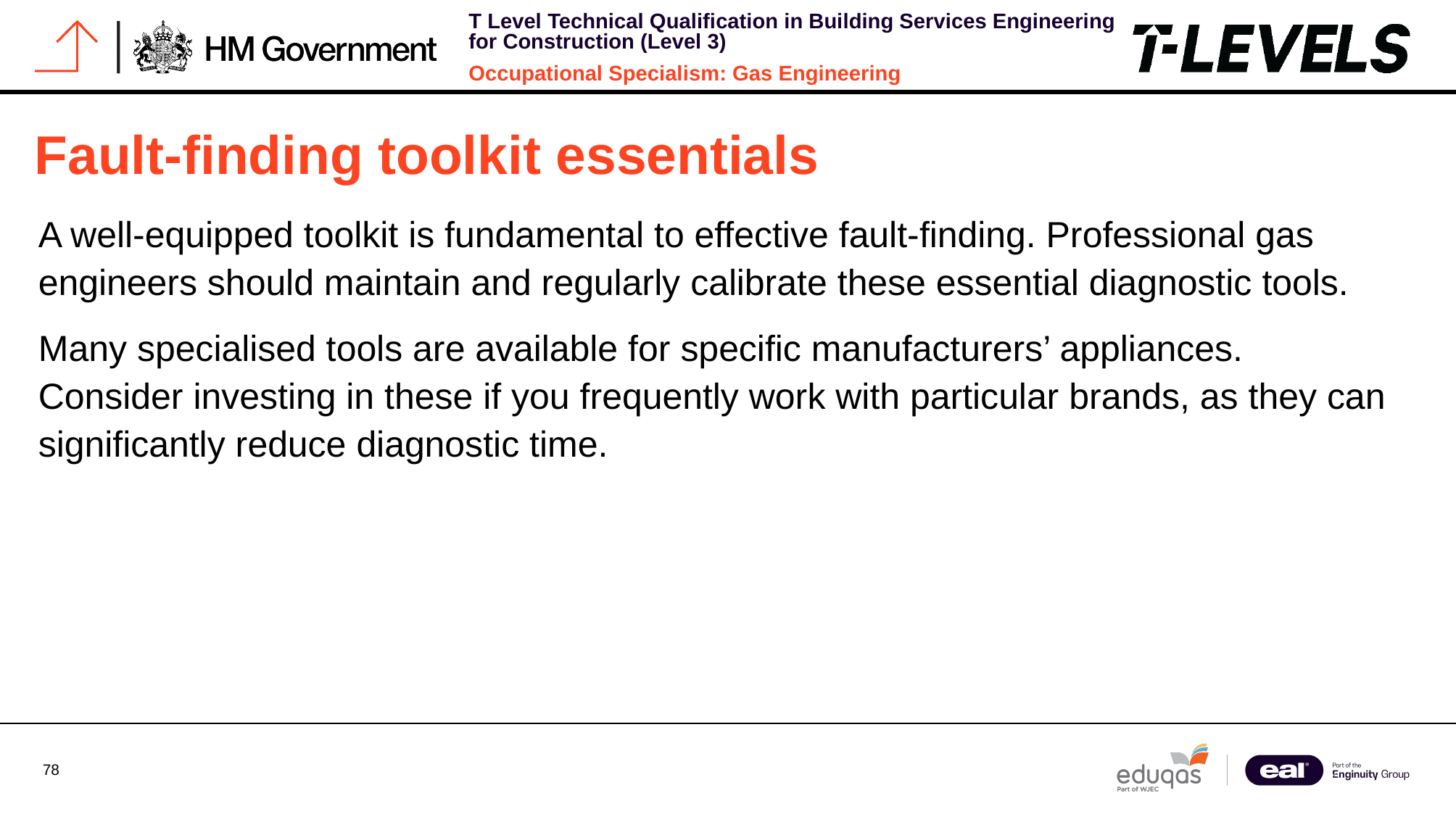

# Fault-finding toolkit essentials
A well-equipped toolkit is fundamental to effective fault-finding. Professional gas engineers should maintain and regularly calibrate these essential diagnostic tools.
Many specialised tools are available for specific manufacturers’ appliances. Consider investing in these if you frequently work with particular brands, as they can significantly reduce diagnostic time.